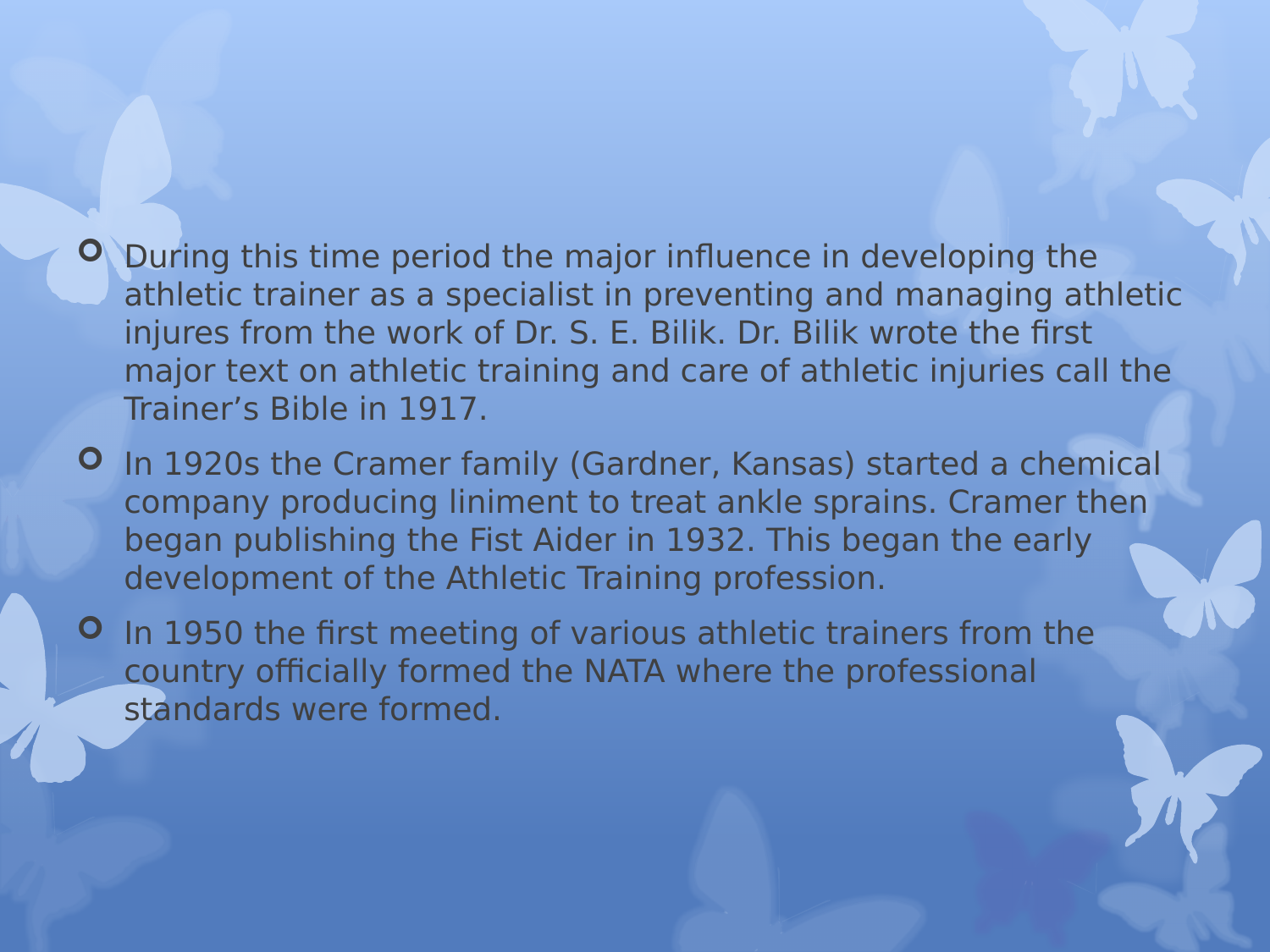

During this time period the major influence in developing the athletic trainer as a specialist in preventing and managing athletic injures from the work of Dr. S. E. Bilik. Dr. Bilik wrote the first major text on athletic training and care of athletic injuries call the Trainer’s Bible in 1917.
In 1920s the Cramer family (Gardner, Kansas) started a chemical company producing liniment to treat ankle sprains. Cramer then began publishing the Fist Aider in 1932. This began the early development of the Athletic Training profession.
In 1950 the first meeting of various athletic trainers from the country officially formed the NATA where the professional standards were formed.